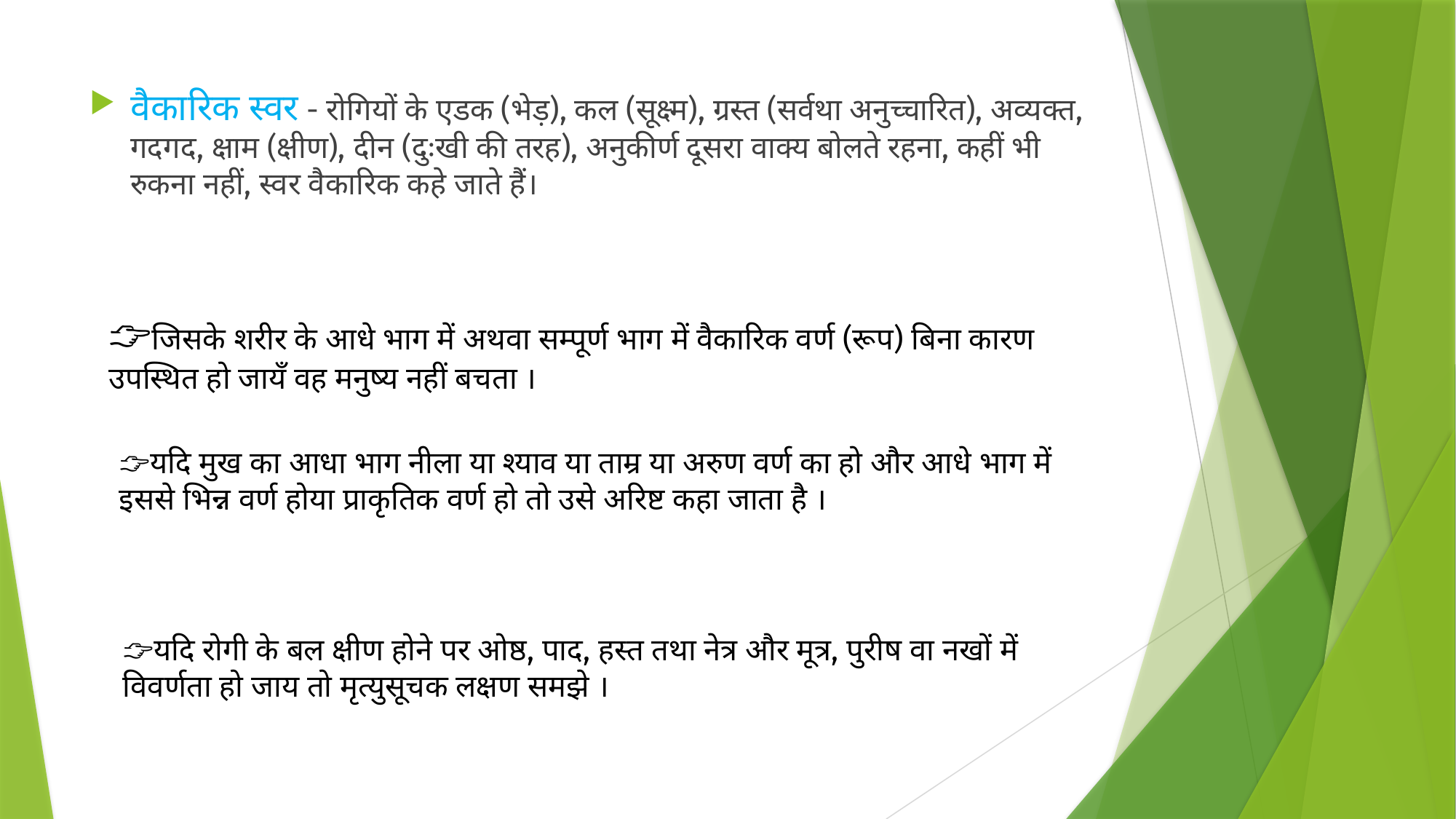

वैकारिक स्वर - रोगियों के एडक (भेड़), कल (सूक्ष्म), ग्रस्त (सर्वथा अनुच्चारित), अव्यक्त, गदगद, क्षाम (क्षीण), दीन (दुःखी की तरह), अनुकीर्ण दूसरा वाक्य बोलते रहना, कहीं भी रुकना नहीं, स्वर वैकारिक कहे जाते हैं।
👉जिसके शरीर के आधे भाग में अथवा सम्पूर्ण भाग में वैकारिक वर्ण (रूप) बिना कारण उपस्थित हो जायँ वह मनुष्य नहीं बचता ।
👉यदि मुख का आधा भाग नीला या श्याव या ताम्र या अरुण वर्ण का हो और आधे भाग में इससे भिन्न वर्ण होया प्राकृतिक वर्ण हो तो उसे अरिष्ट कहा जाता है ।
👉यदि रोगी के बल क्षीण होने पर ओष्ठ, पाद, हस्त तथा नेत्र और मूत्र, पुरीष वा नखों में विवर्णता हो जाय तो मृत्युसूचक लक्षण समझे ।